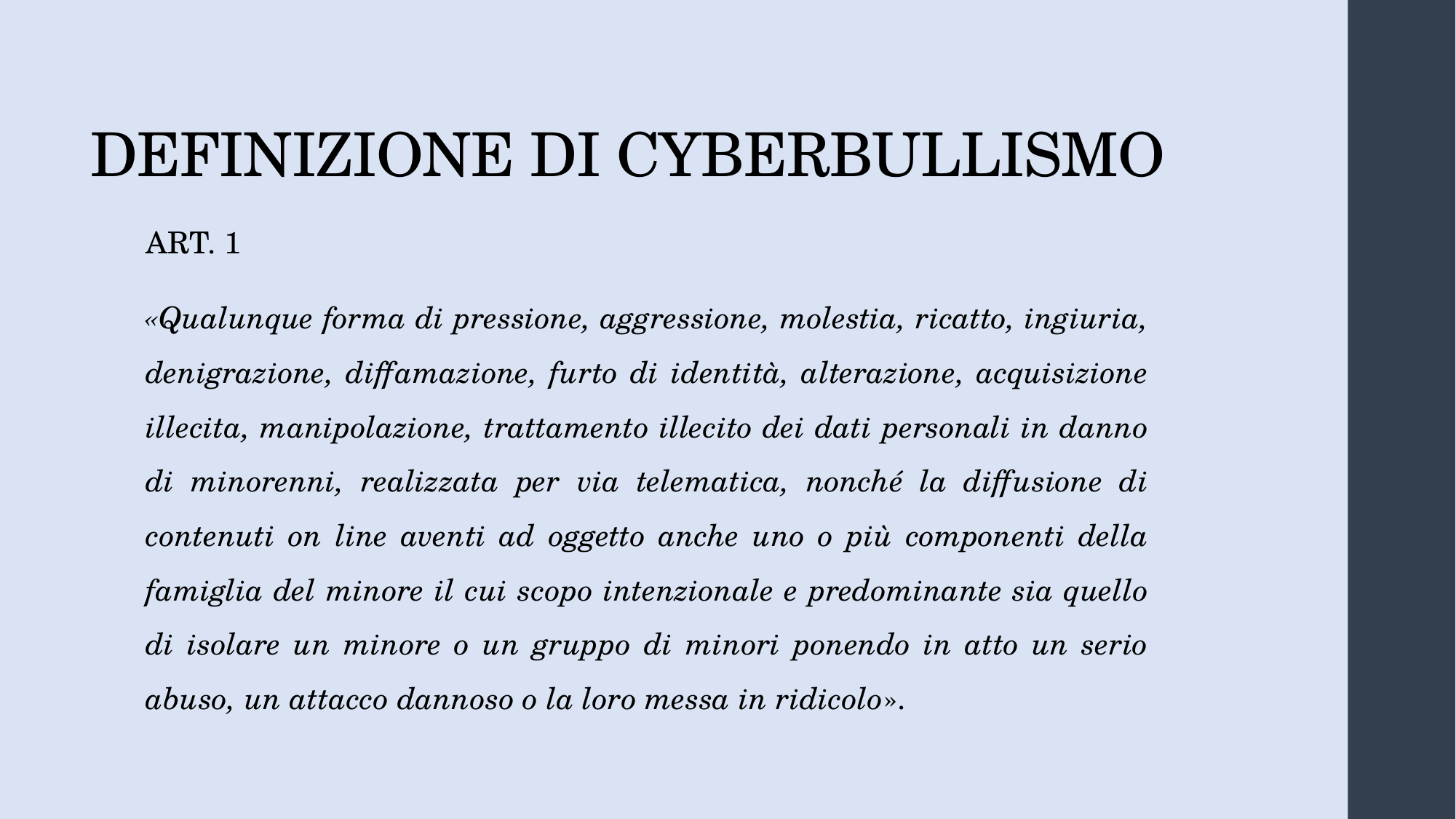

# DEFINIZIONE DI CYBERBULLISMO
ART. 1
«Qualunque forma di pressione, aggressione, molestia, ricatto, ingiuria, denigrazione, diffamazione, furto di identità, alterazione, acquisizione illecita, manipolazione, trattamento illecito dei dati personali in danno di minorenni, realizzata per via telematica, nonché la diffusione di contenuti on line aventi ad oggetto anche uno o più componenti della famiglia del minore il cui scopo intenzionale e predominante sia quello di isolare un minore o un gruppo di minori ponendo in atto un serio abuso, un attacco dannoso o la loro messa in ridicolo».